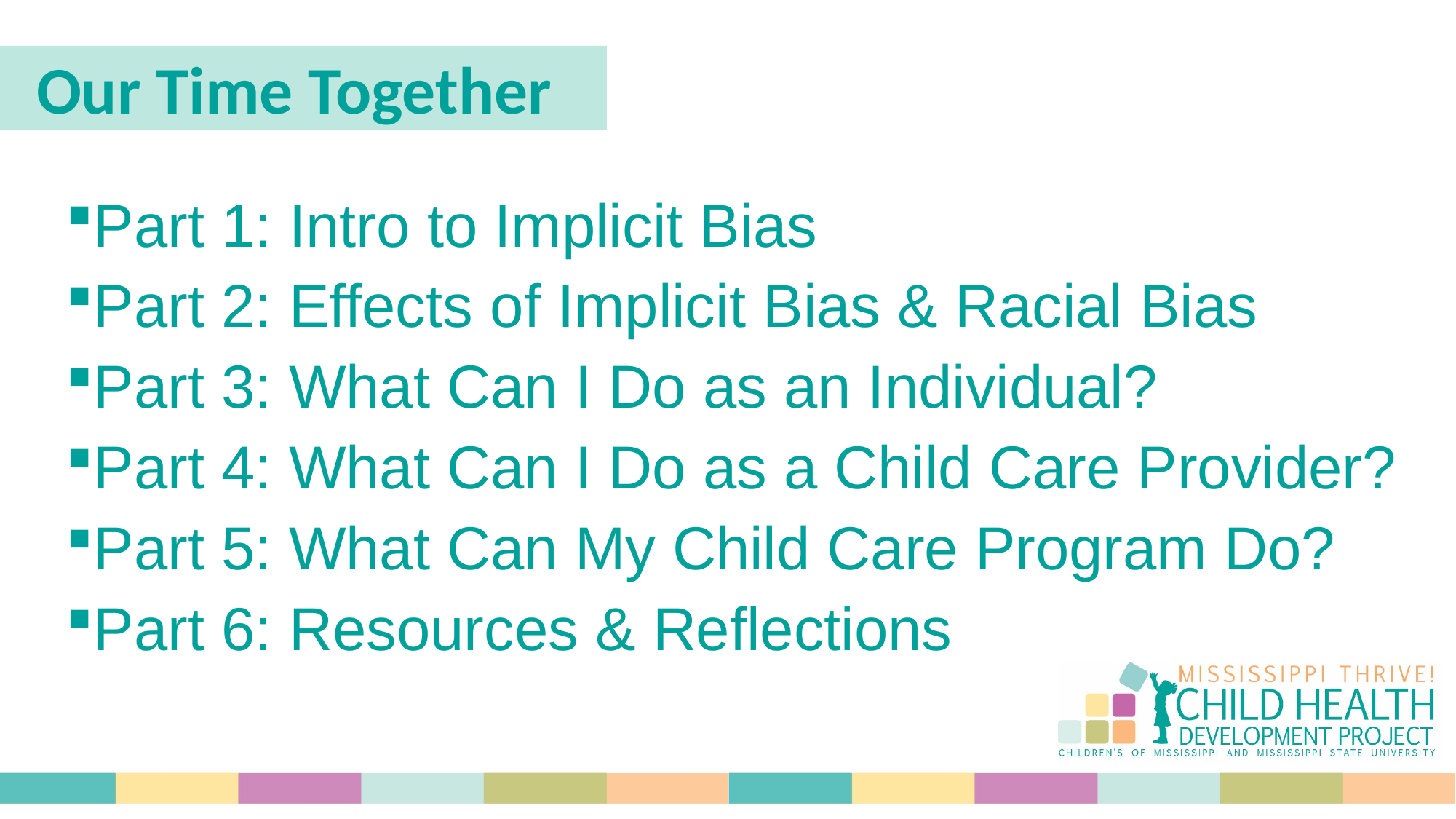

Our Time Together
Part 1: Intro to Implicit Bias
Part 2: Effects of Implicit Bias & Racial Bias
Part 3: What Can I Do as an Individual?
Part 4: What Can I Do as a Child Care Provider?
Part 5: What Can My Child Care Program Do?
Part 6: Resources & Reflections